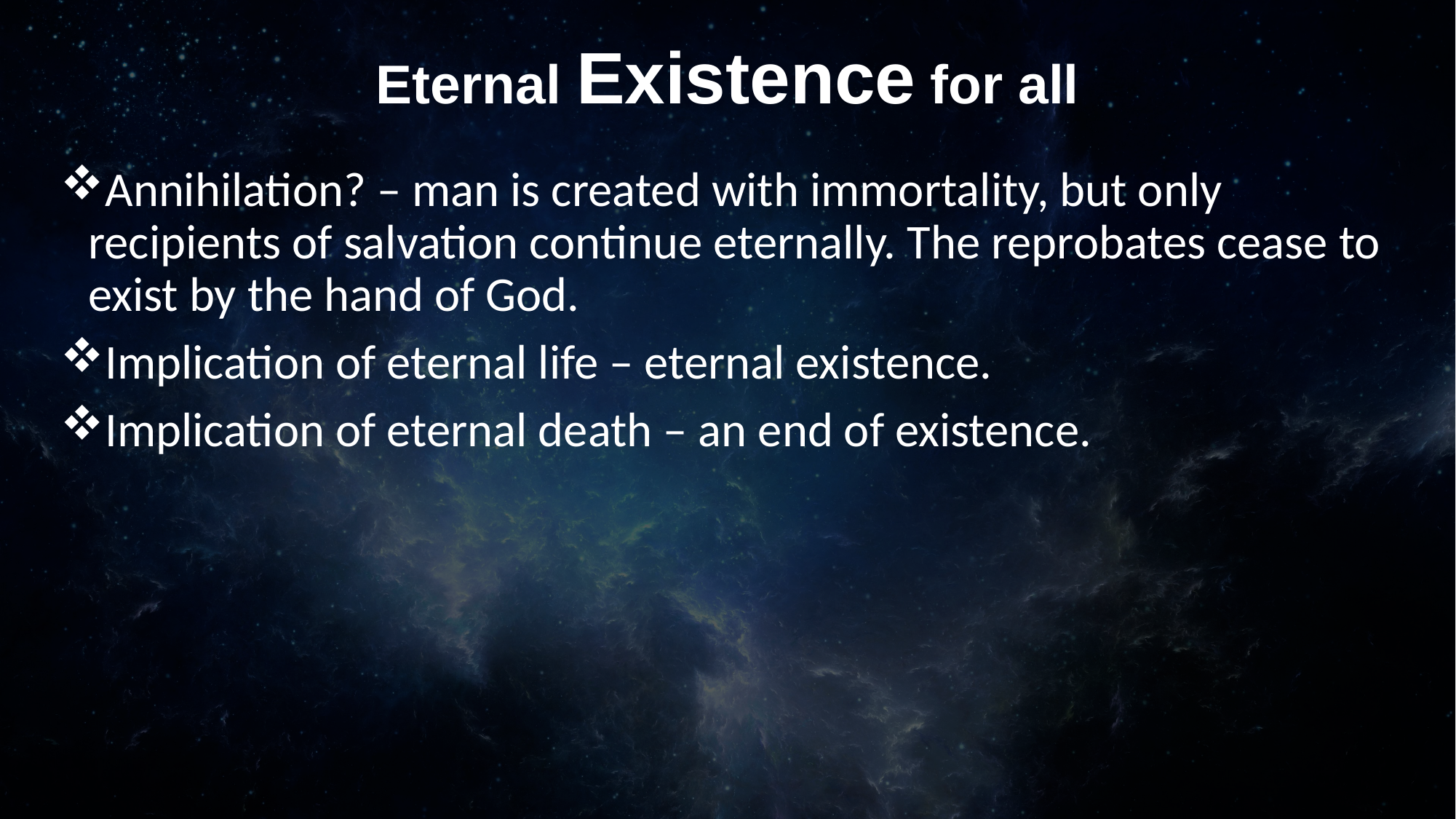

# Eternal Existence for all
Annihilation? – man is created with immortality, but only recipients of salvation continue eternally. The reprobates cease to exist by the hand of God.
Implication of eternal life – eternal existence.
Implication of eternal death – an end of existence.